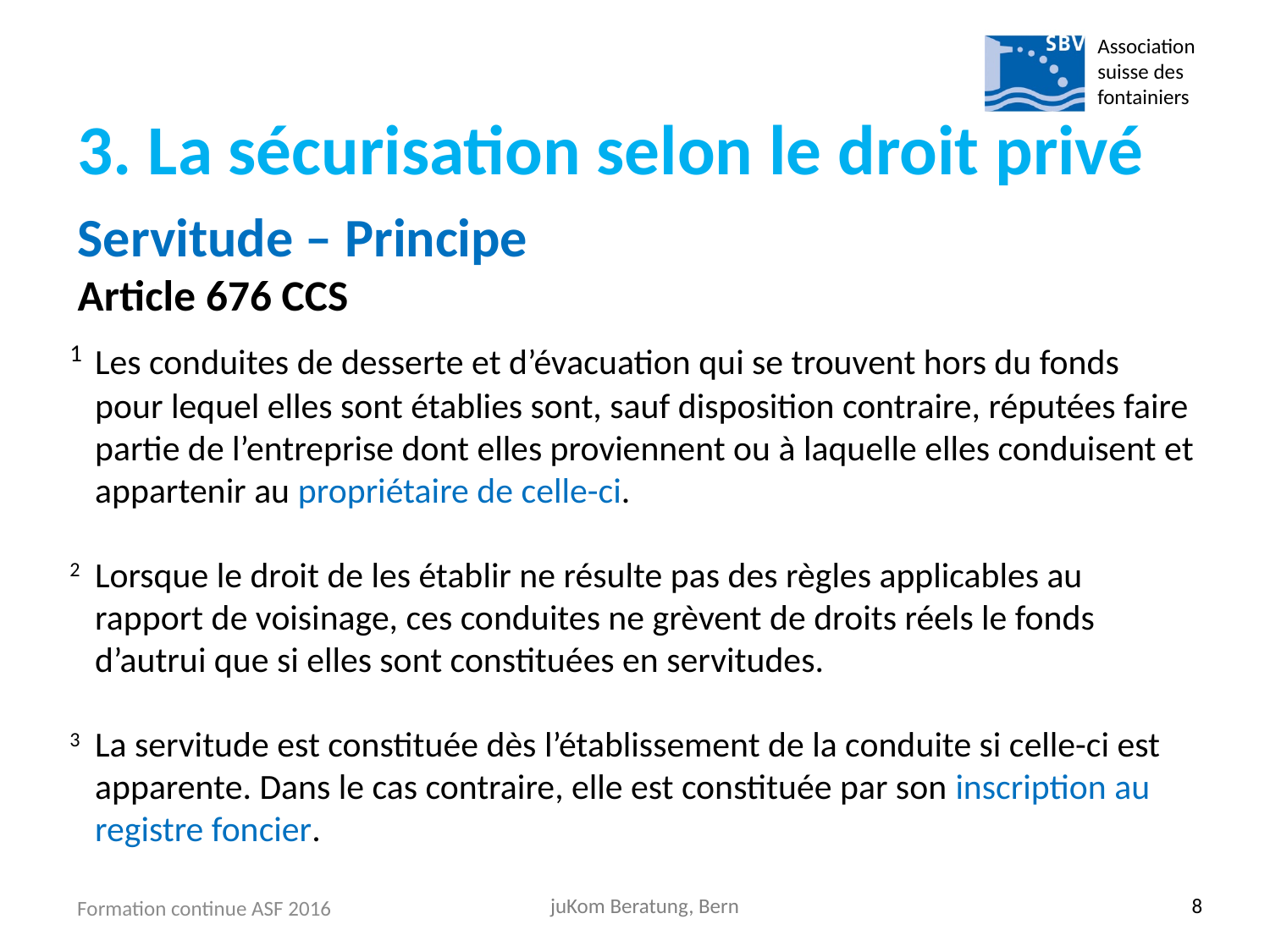

Association suisse des fontainiers
# 3. La sécurisation selon le droit privé

Servitude – Principe
Article 676 CCS
1 	Les conduites de desserte et d’évacuation qui se trouvent hors du fonds pour lequel elles sont établies sont, sauf disposition contraire, réputées faire partie de l’entreprise dont elles proviennent ou à laquelle elles conduisent et appartenir au propriétaire de celle-ci.
2 	Lorsque le droit de les établir ne résulte pas des règles applicables au rapport de voisinage, ces conduites ne grèvent de droits réels le fonds d’autrui que si elles sont constituées en servitudes.
3 	La servitude est constituée dès l’établissement de la conduite si celle-ci est apparente. Dans le cas contraire, elle est constituée par son inscription au registre foncier.
Formation continue ASF 2016
juKom Beratung, Bern
8